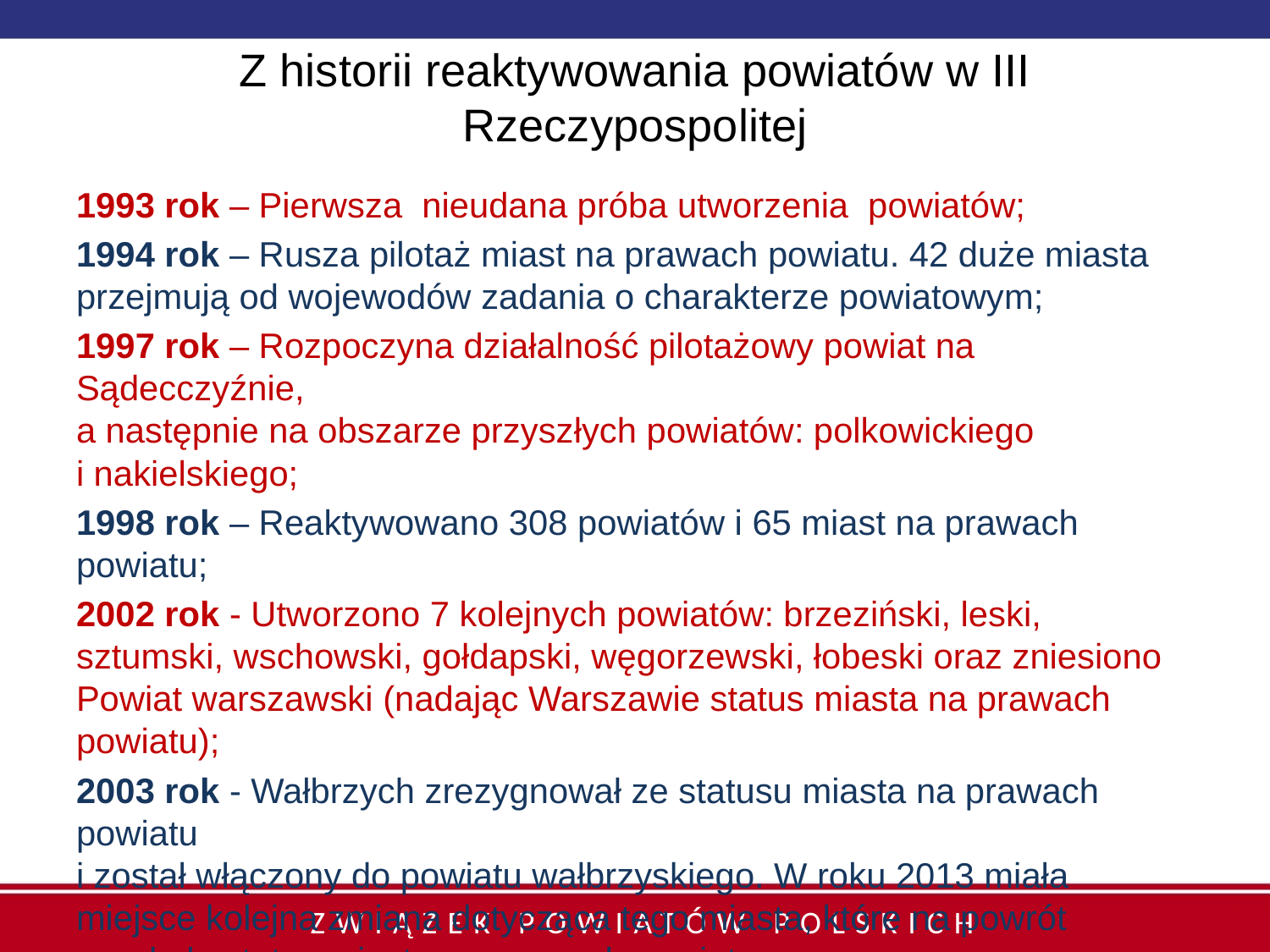

# Z historii reaktywowania powiatów w III Rzeczypospolitej
1993 rok – Pierwsza  nieudana próba utworzenia  powiatów;
1994 rok – Rusza pilotaż miast na prawach powiatu. 42 duże miasta przejmują od wojewodów zadania o charakterze powiatowym;
1997 rok – Rozpoczyna działalność pilotażowy powiat na Sądecczyźnie,
a następnie na obszarze przyszłych powiatów: polkowickiego
i nakielskiego;
1998 rok – Reaktywowano 308 powiatów i 65 miast na prawach powiatu;
2002 rok - Utworzono 7 kolejnych powiatów: brzeziński, leski, sztumski, wschowski, gołdapski, węgorzewski, łobeski oraz zniesiono Powiat warszawski (nadając Warszawie status miasta na prawach powiatu);
2003 rok - Wałbrzych zrezygnował ze statusu miasta na prawach powiatu
i został włączony do powiatu wałbrzyskiego. W roku 2013 miała miejsce kolejna zmiana dotycząca tego miasta, które na powrót uzyskało status miasta na prawach powiatu.